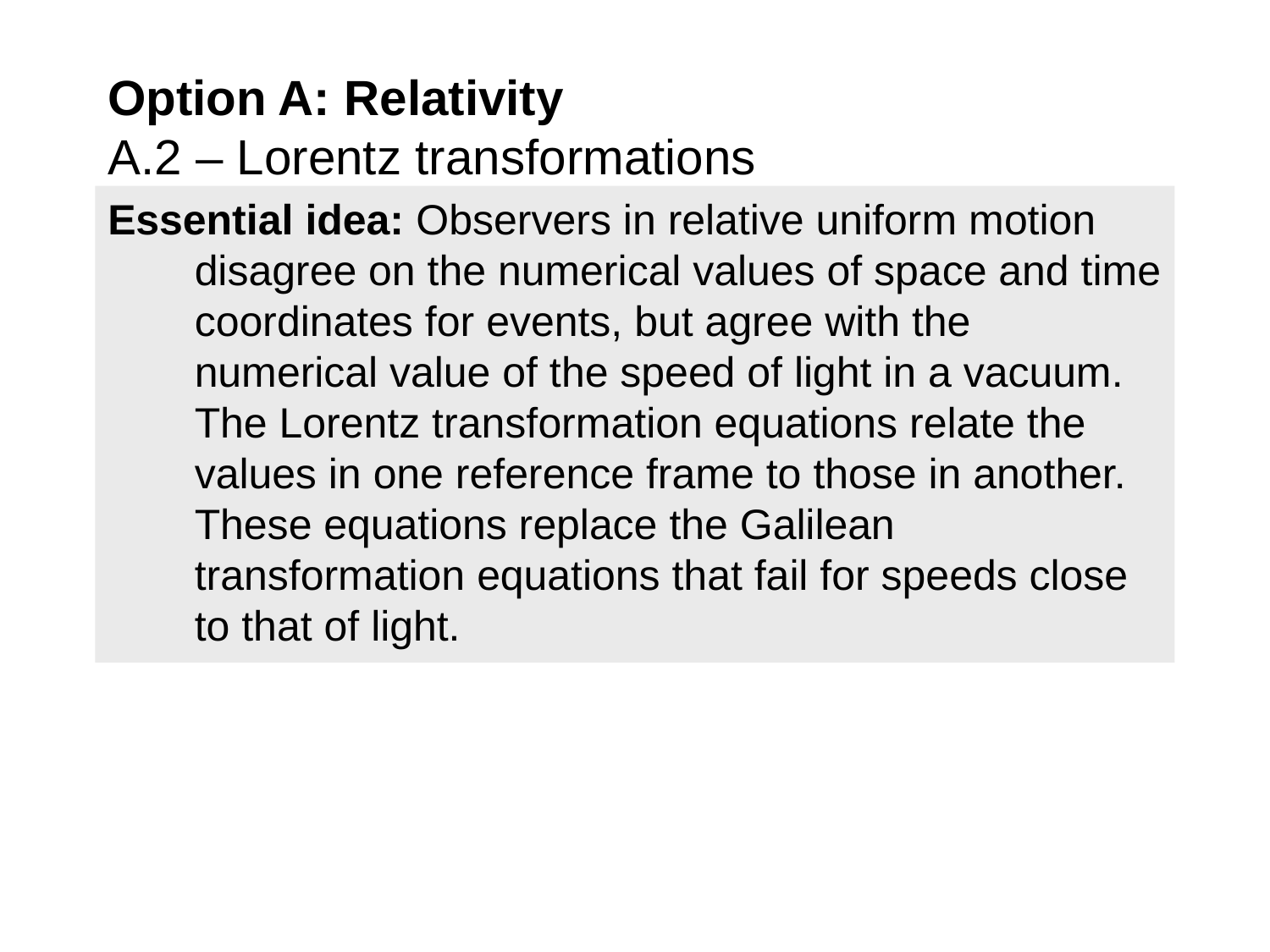

# Option A: Relativity A.2 – Lorentz transformations
Essential idea: Observers in relative uniform motion disagree on the numerical values of space and time coordinates for events, but agree with the numerical value of the speed of light in a vacuum. The Lorentz transformation equations relate the values in one reference frame to those in another. These equations replace the Galilean transformation equations that fail for speeds close to that of light.